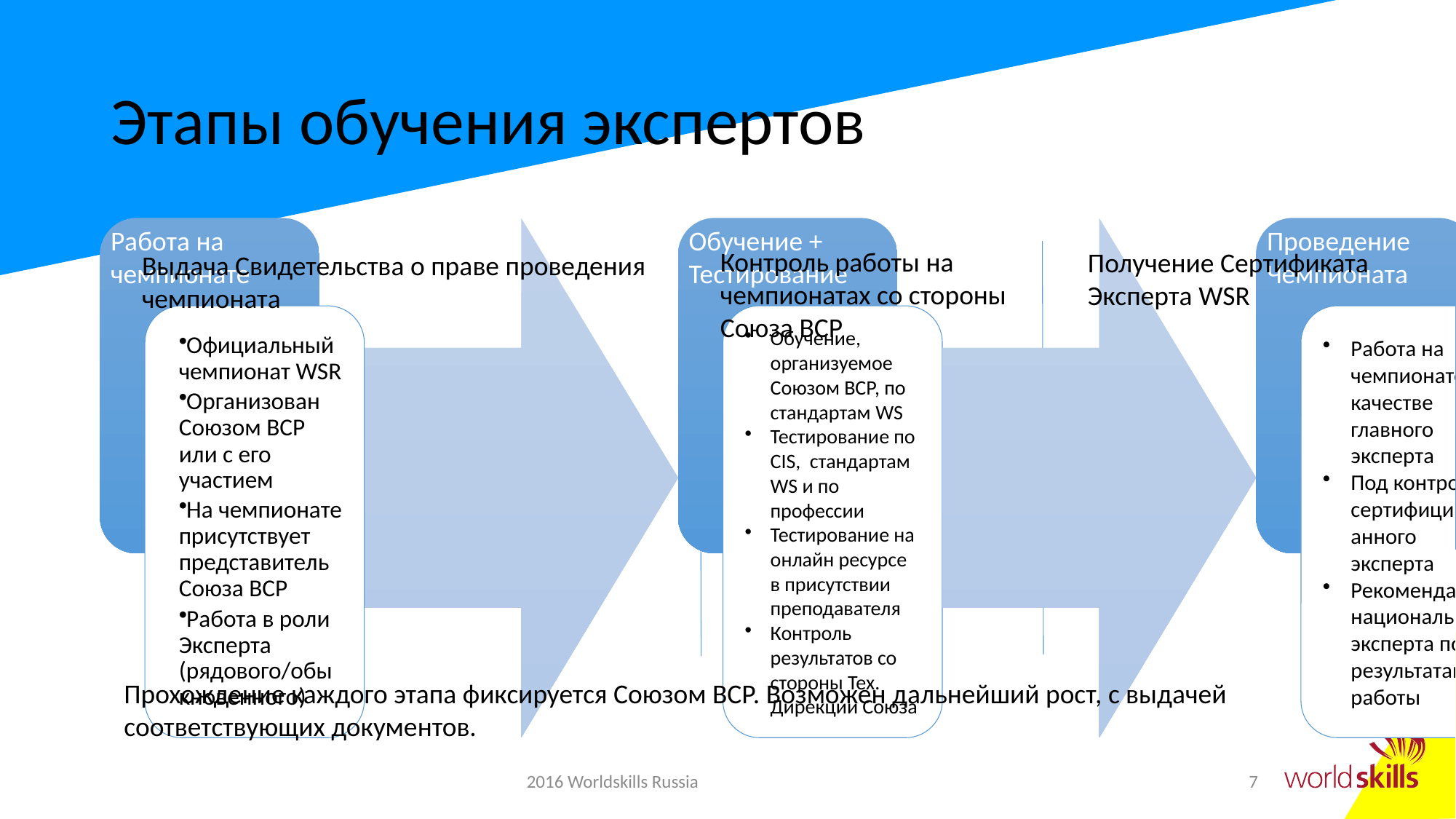

# Этапы обучения экспертов
Работа на чемпионате
Контроль работы на чемпионатах со стороны Союза ВСР
Получение Сертификата Эксперта WSR
Выдача Свидетельства о праве проведения чемпионата
Прохождение каждого этапа фиксируется Союзом ВСР. Возможен дальнейший рост, с выдачей соответствующих документов.
2016 Worldskills Russia
7